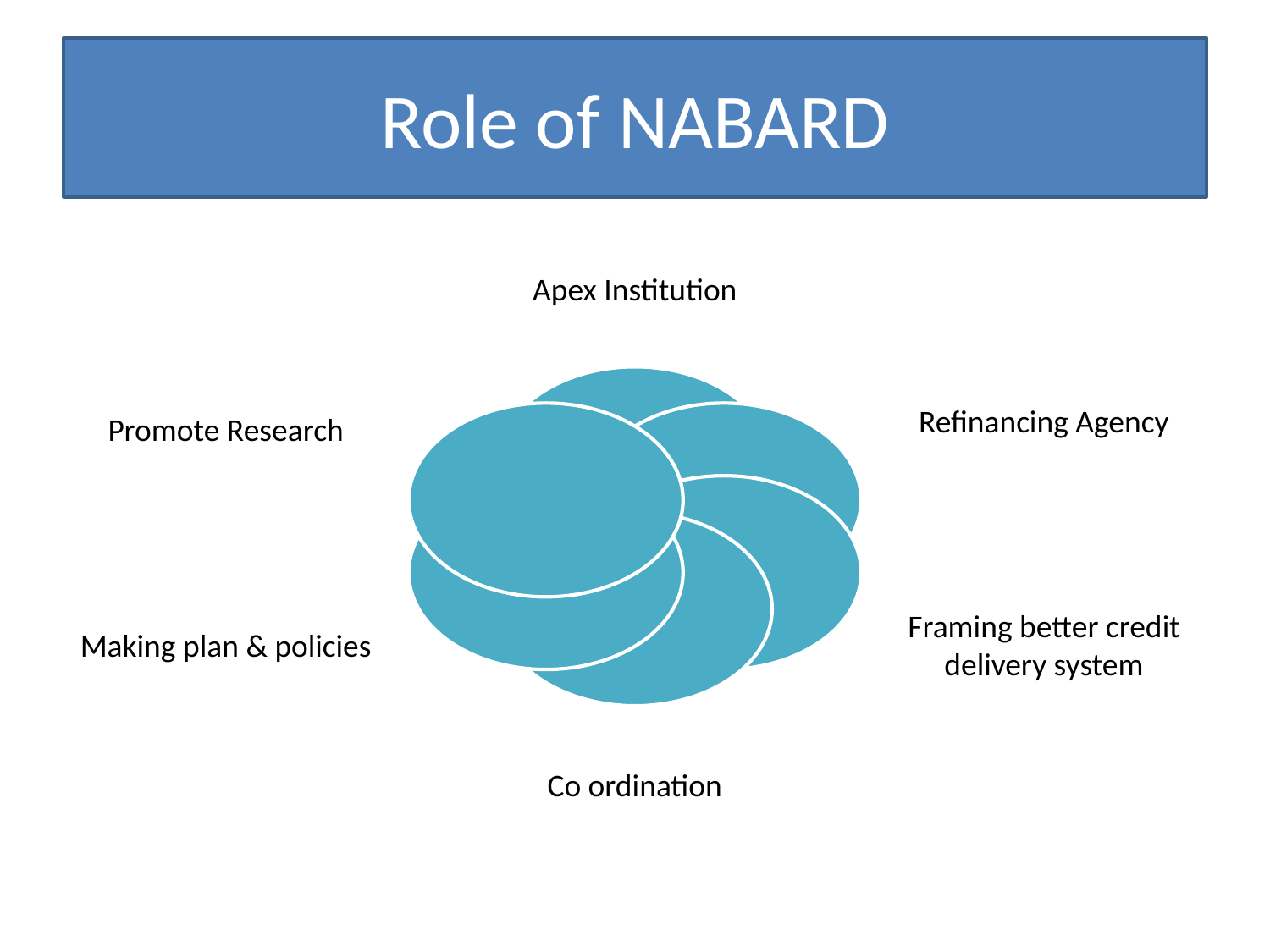

# Role of NABARD
Apex Institution
Refinancing Agency
Framing better credit delivery system
Co ordination
Making plan & policies
Promote Research